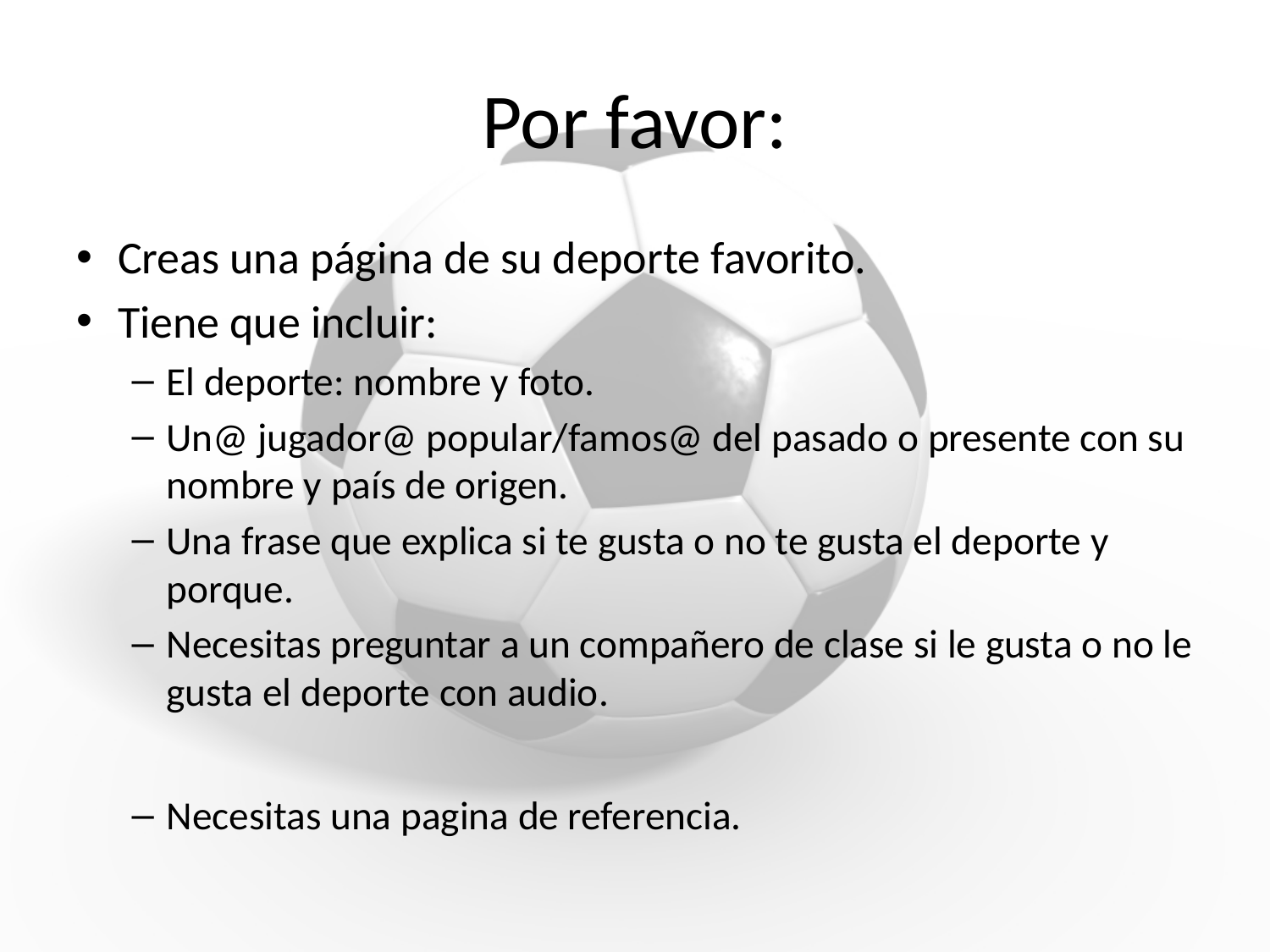

# Por favor:
Creas una página de su deporte favorito.
Tiene que incluir:
El deporte: nombre y foto.
Un@ jugador@ popular/famos@ del pasado o presente con su nombre y país de origen.
Una frase que explica si te gusta o no te gusta el deporte y porque.
Necesitas preguntar a un compañero de clase si le gusta o no le gusta el deporte con audio.

Necesitas una pagina de referencia.